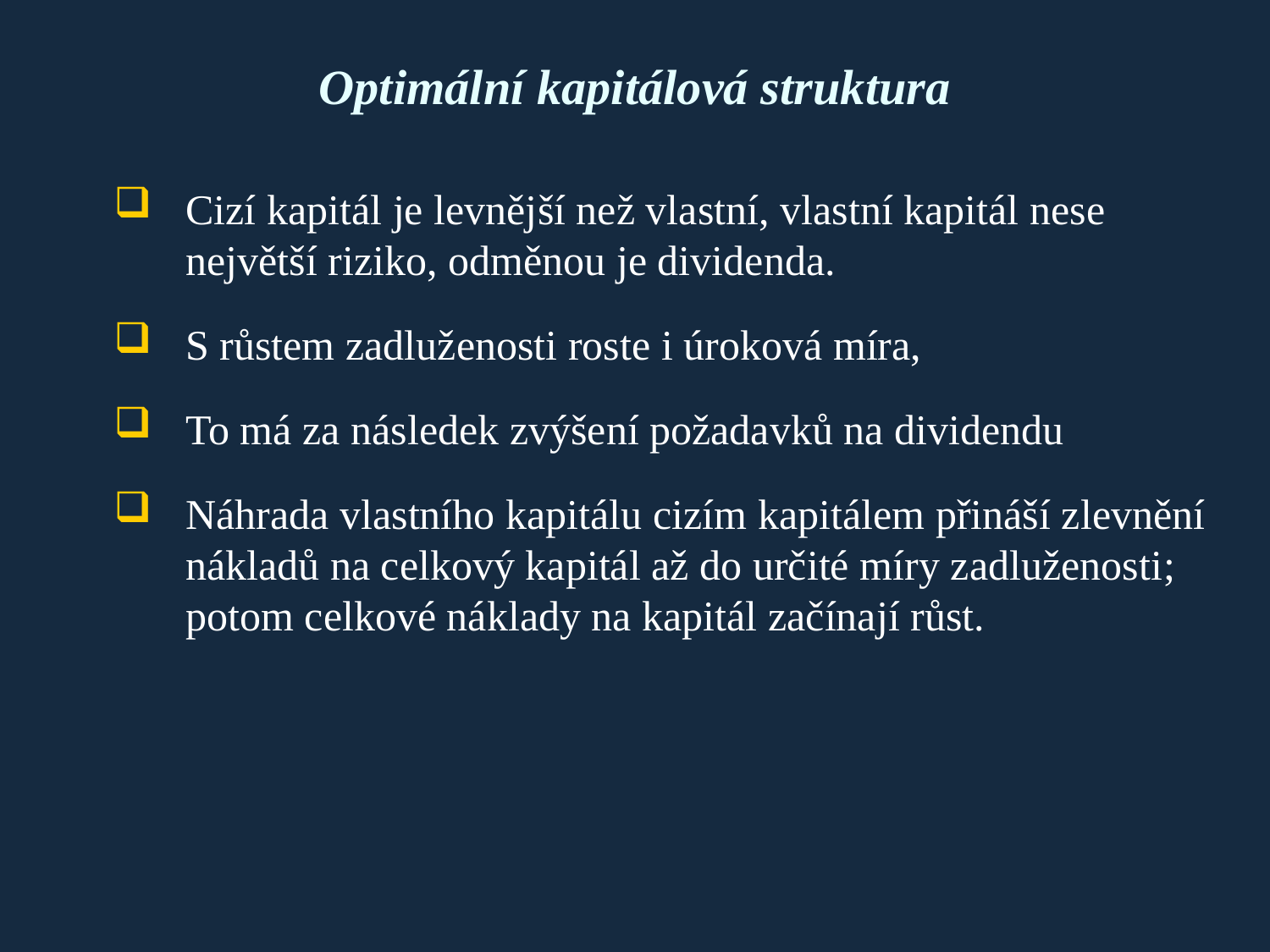

# Optimální kapitálová struktura
Cizí kapitál je levnější než vlastní, vlastní kapitál nese největší riziko, odměnou je dividenda.
S růstem zadluženosti roste i úroková míra,
To má za následek zvýšení požadavků na dividendu
Náhrada vlastního kapitálu cizím kapitálem přináší zlevnění nákladů na celkový kapitál až do určité míry zadluženosti; potom celkové náklady na kapitál začínají růst.